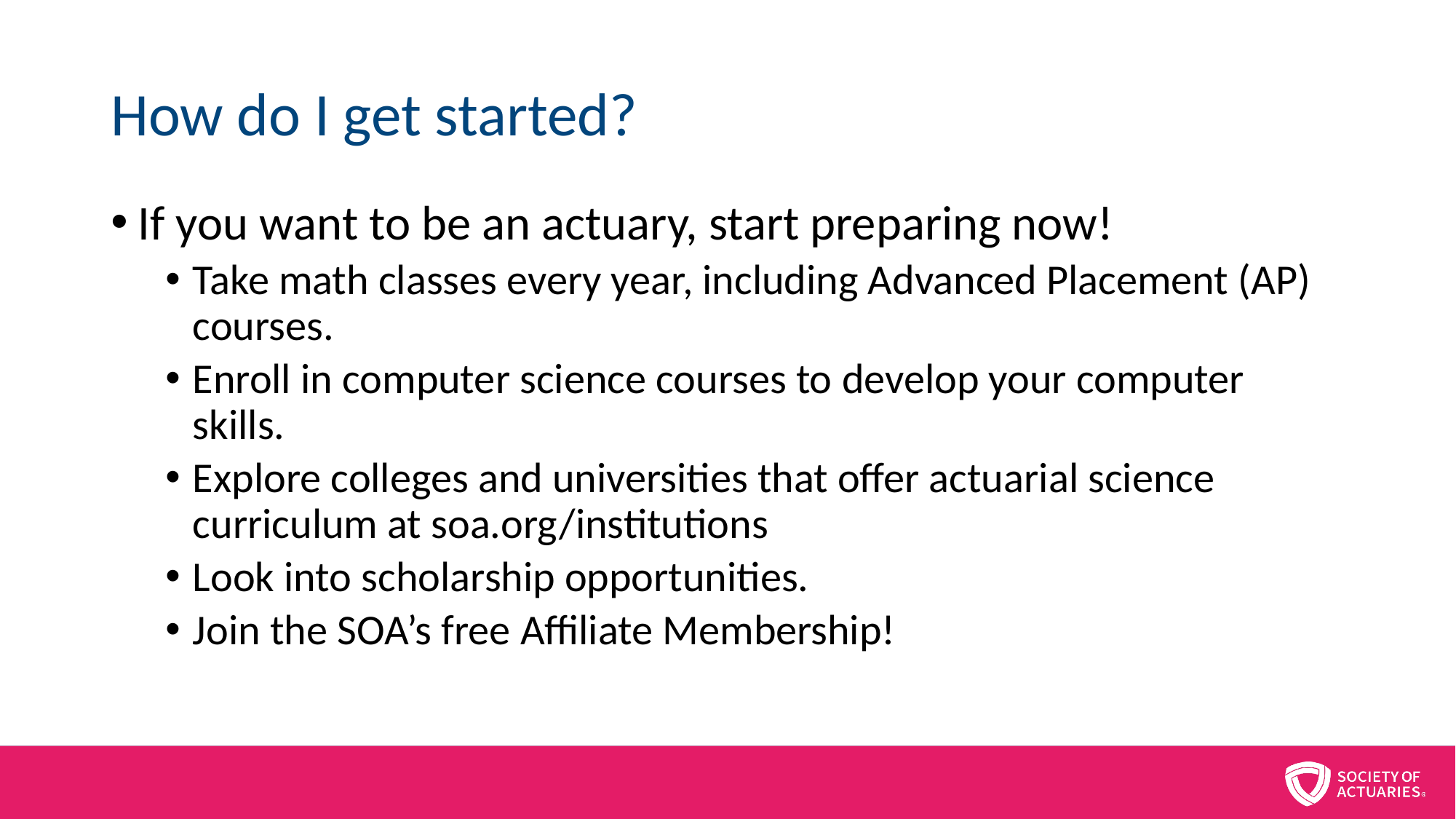

# How do I get started?
If you want to be an actuary, start preparing now!
Take math classes every year, including Advanced Placement (AP) courses.
Enroll in computer science courses to develop your computer skills.
Explore colleges and universities that offer actuarial science curriculum at soa.org/institutions
Look into scholarship opportunities.
Join the SOA’s free Affiliate Membership!

8